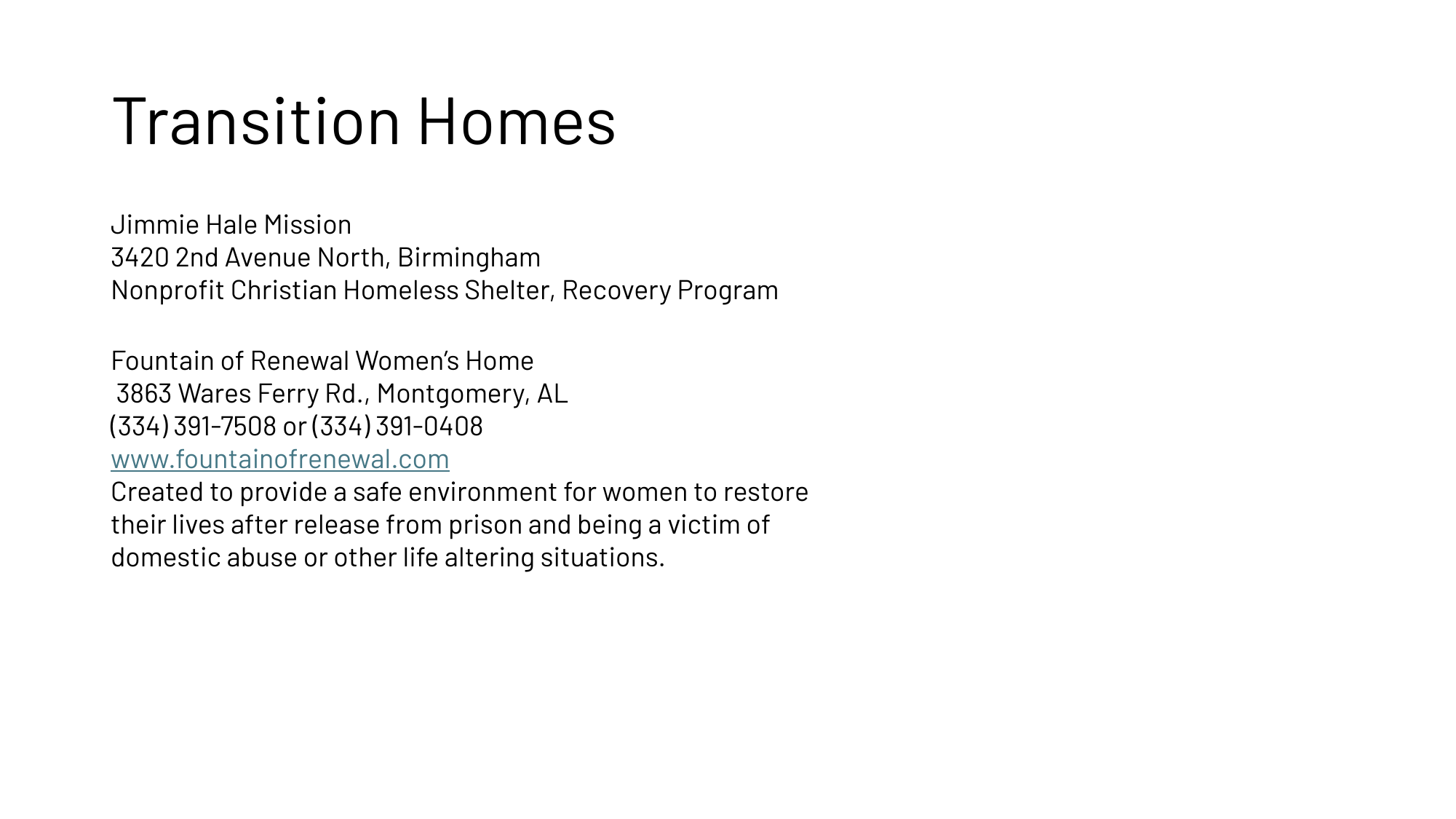

# Transition Homes

Jimmie Hale Mission
3420 2nd Avenue North, Birmingham
Nonprofit Christian Homeless Shelter, Recovery Program
Fountain of Renewal Women’s Home
 3863 Wares Ferry Rd., Montgomery, AL
(334) 391-7508 or (334) 391-0408 www.fountainofrenewal.com
Created to provide a safe environment for women to restore their lives after release from prison and being a victim of domestic abuse or other life altering situations.